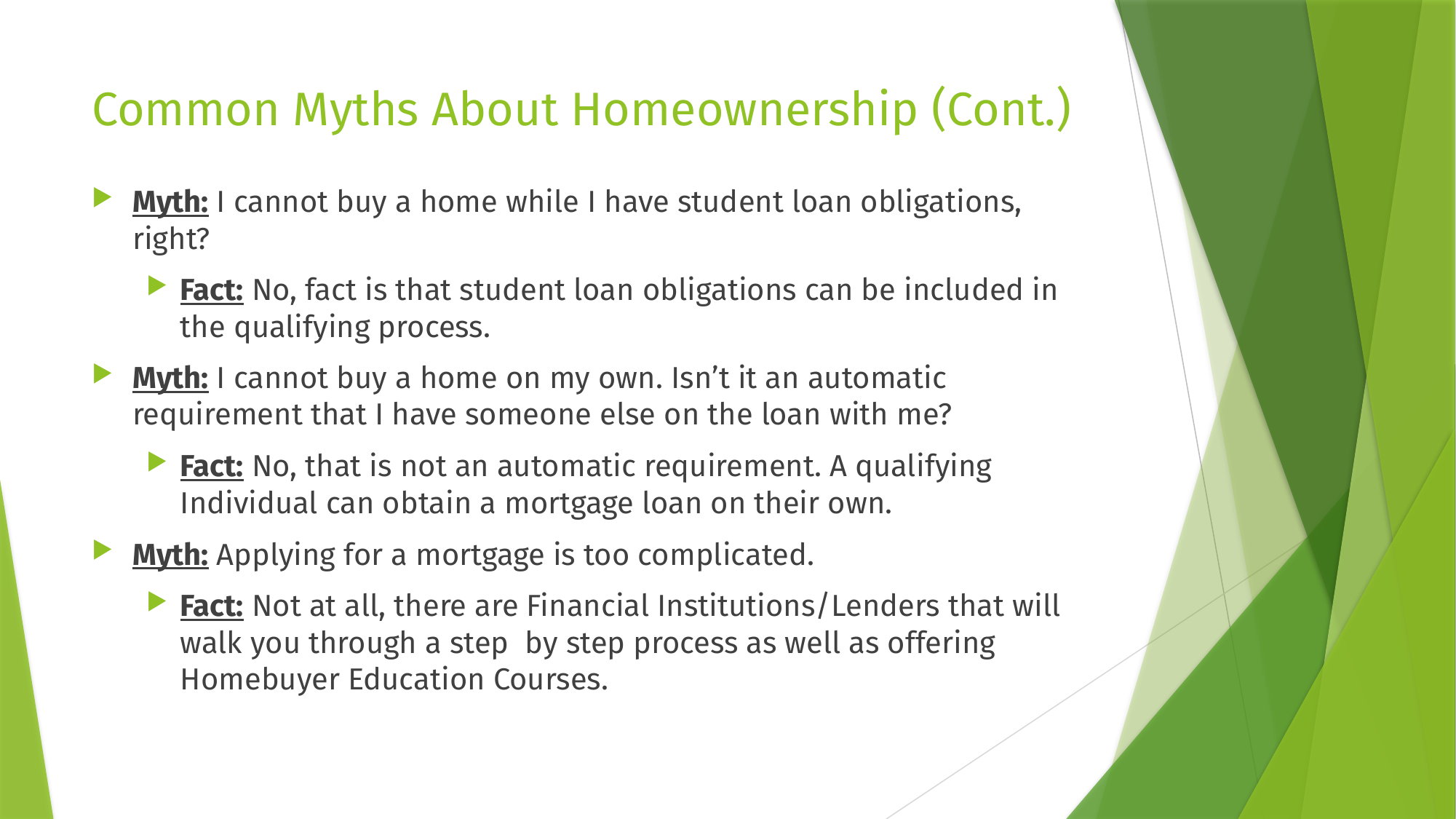

# Common Myths About Homeownership (Cont.)
Myth: I cannot buy a home while I have student loan obligations, right?
Fact: No, fact is that student loan obligations can be included in the qualifying process.
Myth: I cannot buy a home on my own. Isn’t it an automatic requirement that I have someone else on the loan with me?
Fact: No, that is not an automatic requirement. A qualifying Individual can obtain a mortgage loan on their own.
Myth: Applying for a mortgage is too complicated.
Fact: Not at all, there are Financial Institutions/Lenders that will walk you through a step  by step process as well as offering Homebuyer Education Courses.